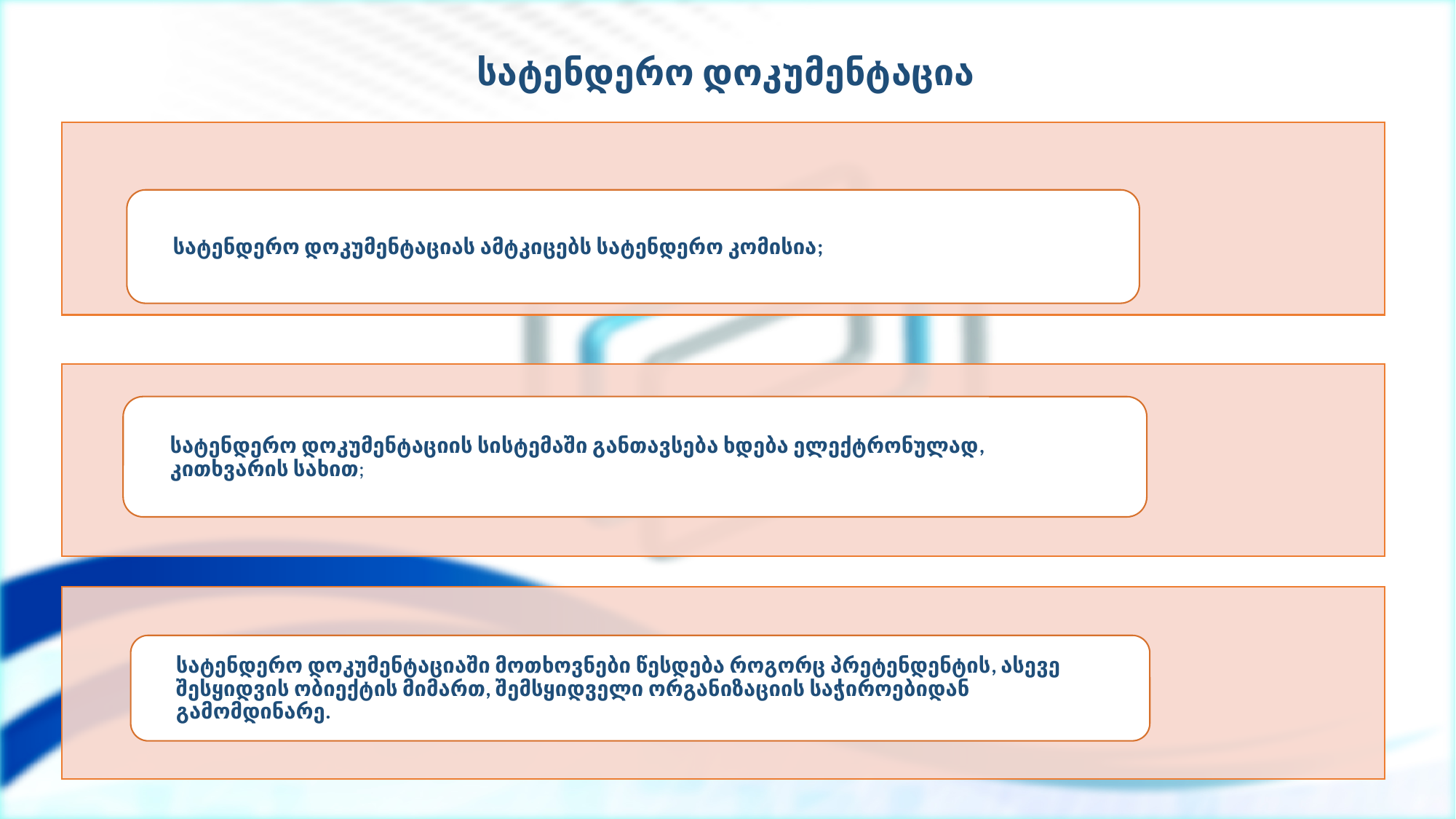

სატენდერო დოკუმენტაცია

სატენდერო დოკუმენტაციას ამტკიცებს სატენდერო კომისია;

სატენდერო დოკუმენტაციის სისტემაში განთავსება ხდება ელექტრონულად, კითხვარის სახით;

სატენდერო დოკუმენტაციაში მოთხოვნები წესდება როგორც პრეტენდენტის, ასევე შესყიდვის ობიექტის მიმართ, შემსყიდველი ორგანიზაციის საჭიროებიდან გამომდინარე.